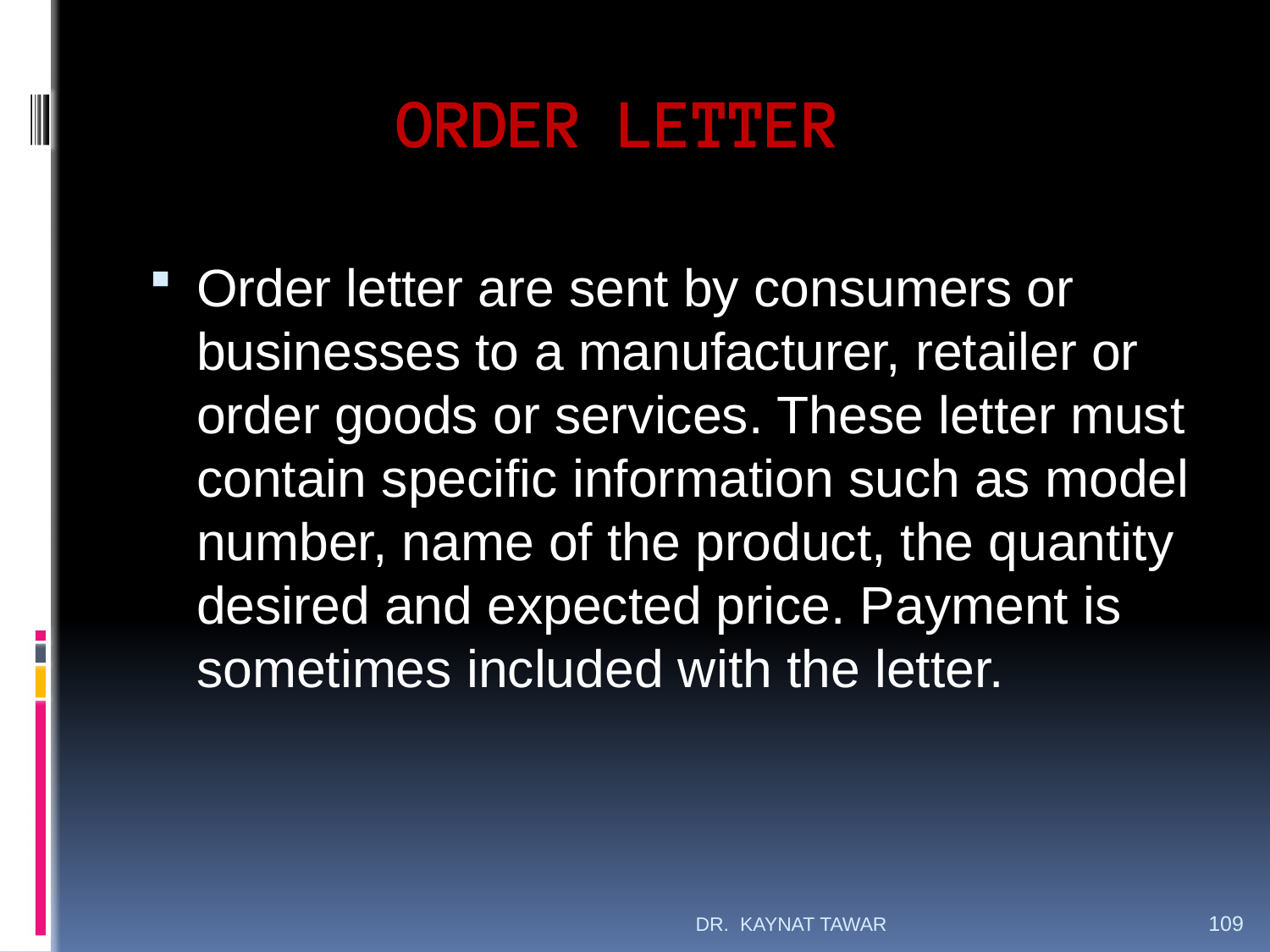

# ORDER LETTER
Order letter are sent by consumers or businesses to a manufacturer, retailer or order goods or services. These letter must contain specific information such as model number, name of the product, the quantity desired and expected price. Payment is sometimes included with the letter.
DR.  KAYNAT TAWAR
109